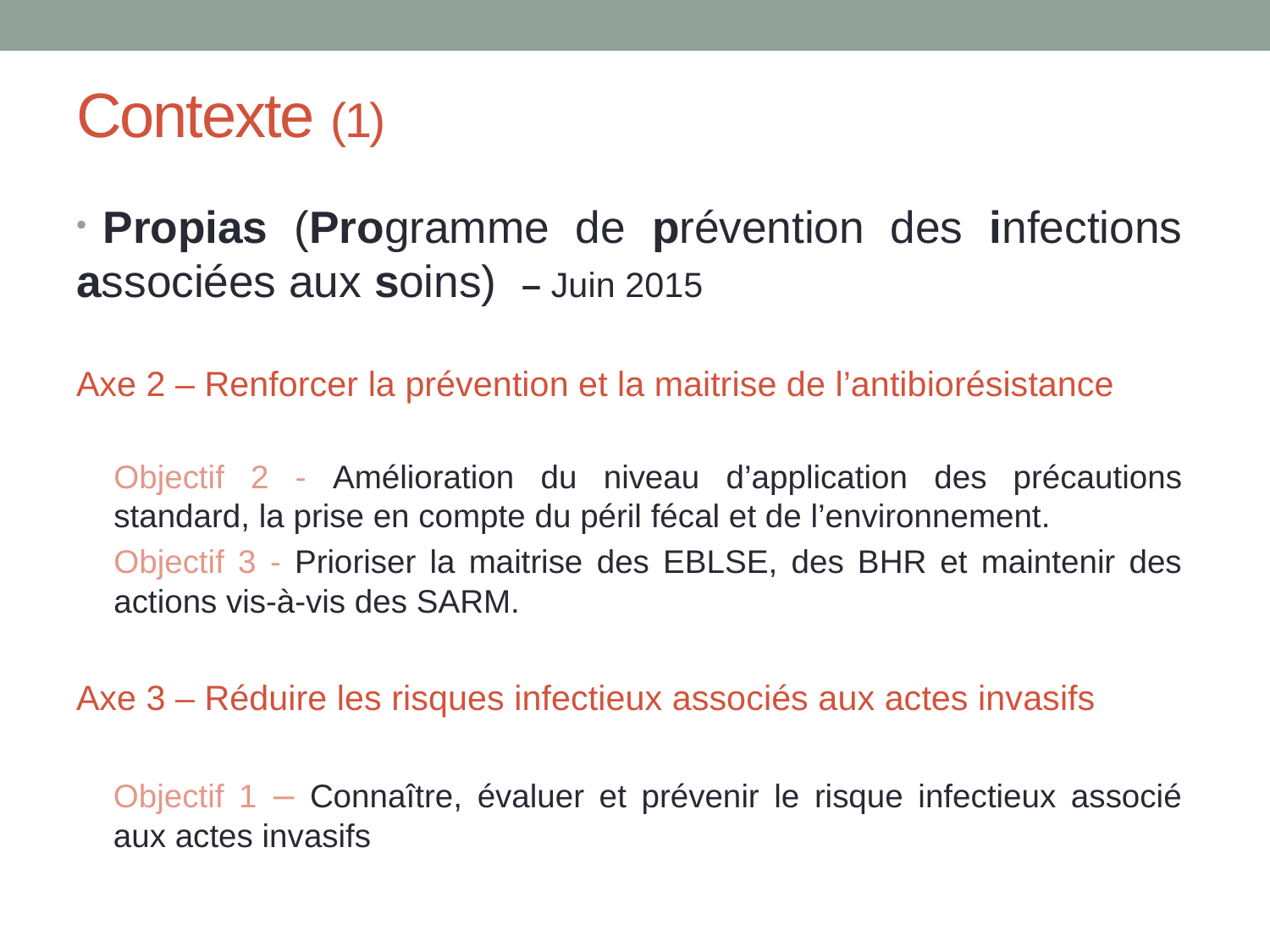

# Contexte (1)

 Propias (Programme de prévention des infections associées aux soins)  – Juin 2015

Axe 2 – Renforcer la prévention et la maitrise de l’antibiorésistance

Objectif 2 - Amélioration du niveau d’application des précautions standard, la prise en compte du péril fécal et de l’environnement.
Objectif 3 - Prioriser la maitrise des EBLSE, des BHR et maintenir des actions vis-à-vis des SARM.

Axe 3 – Réduire les risques infectieux associés aux actes invasifs

Objectif 1 – Connaître, évaluer et prévenir le risque infectieux associé aux actes invasifs